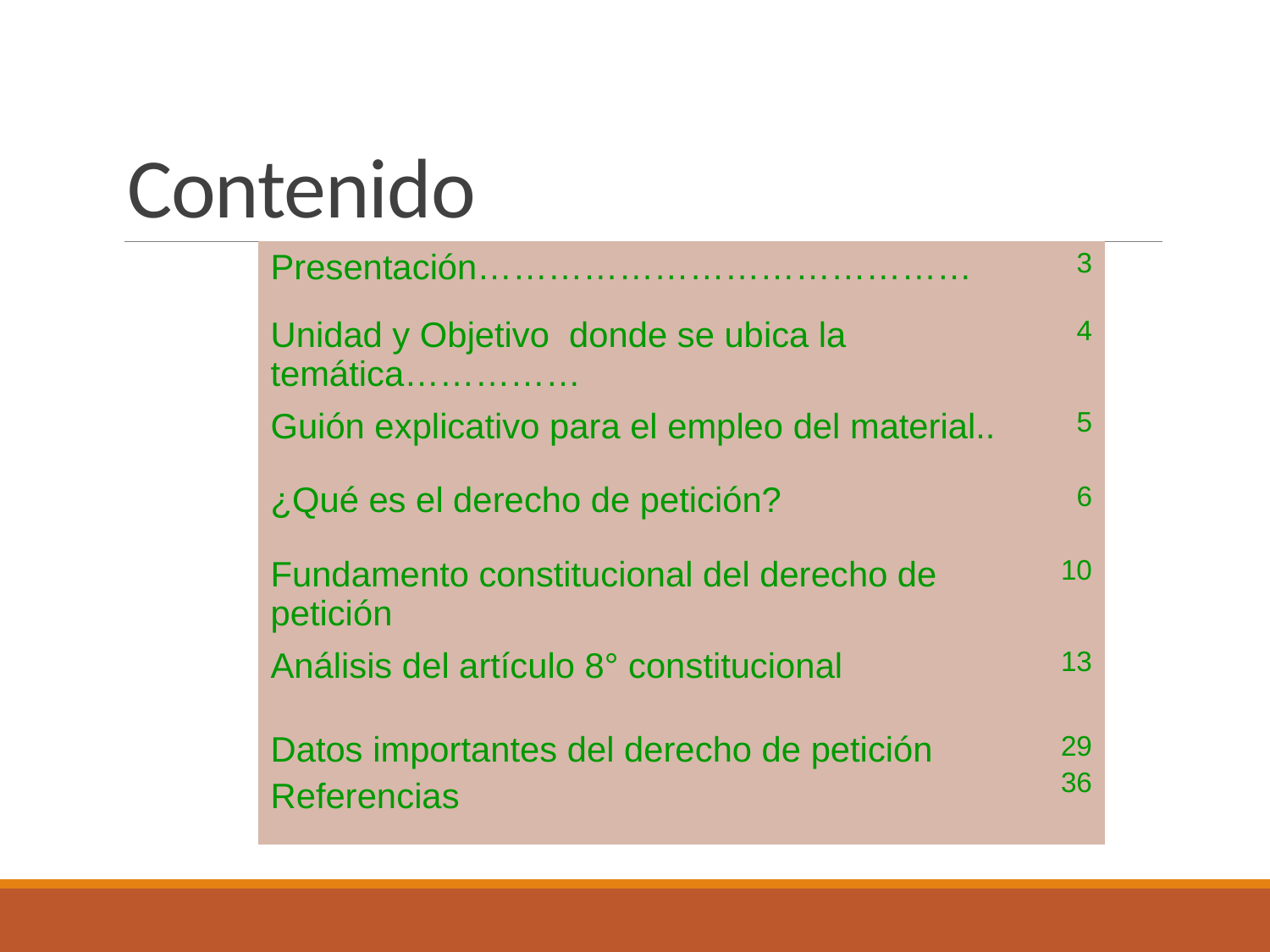

# Contenido
|  | Presentación…………………………………… | 3 |
| --- | --- | --- |
|  | Unidad y Objetivo donde se ubica la temática…………… | 4 |
|  | Guión explicativo para el empleo del material.. | 5 |
|  | ¿Qué es el derecho de petición? | 6 |
|  | Fundamento constitucional del derecho de petición | 10 |
|  | Análisis del artículo 8° constitucional | 13 |
|  | Datos importantes del derecho de petición Referencias | 29 36 |